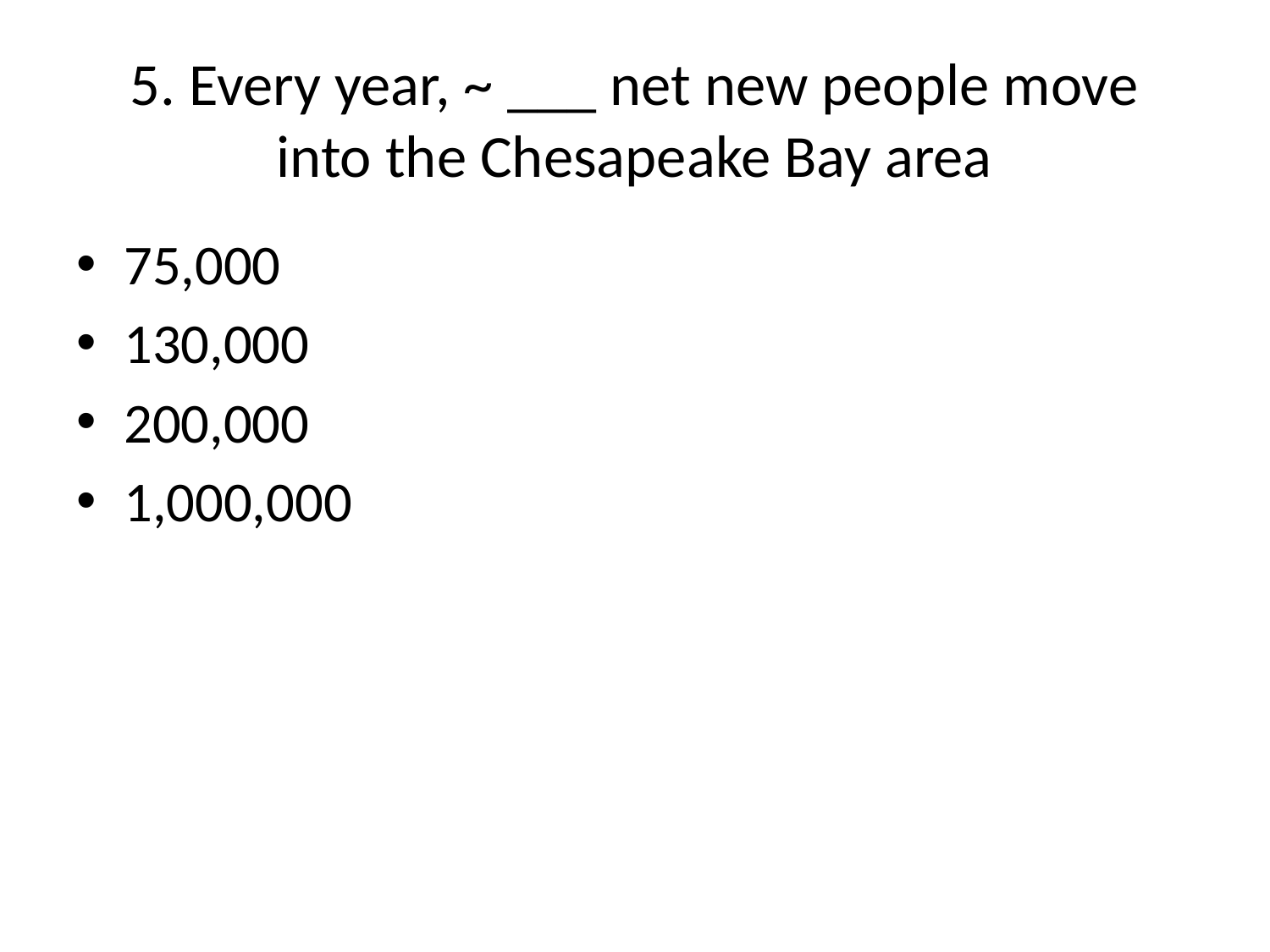

# 5. Every year, ~ ___ net new people move into the Chesapeake Bay area
75,000
130,000
200,000
1,000,000